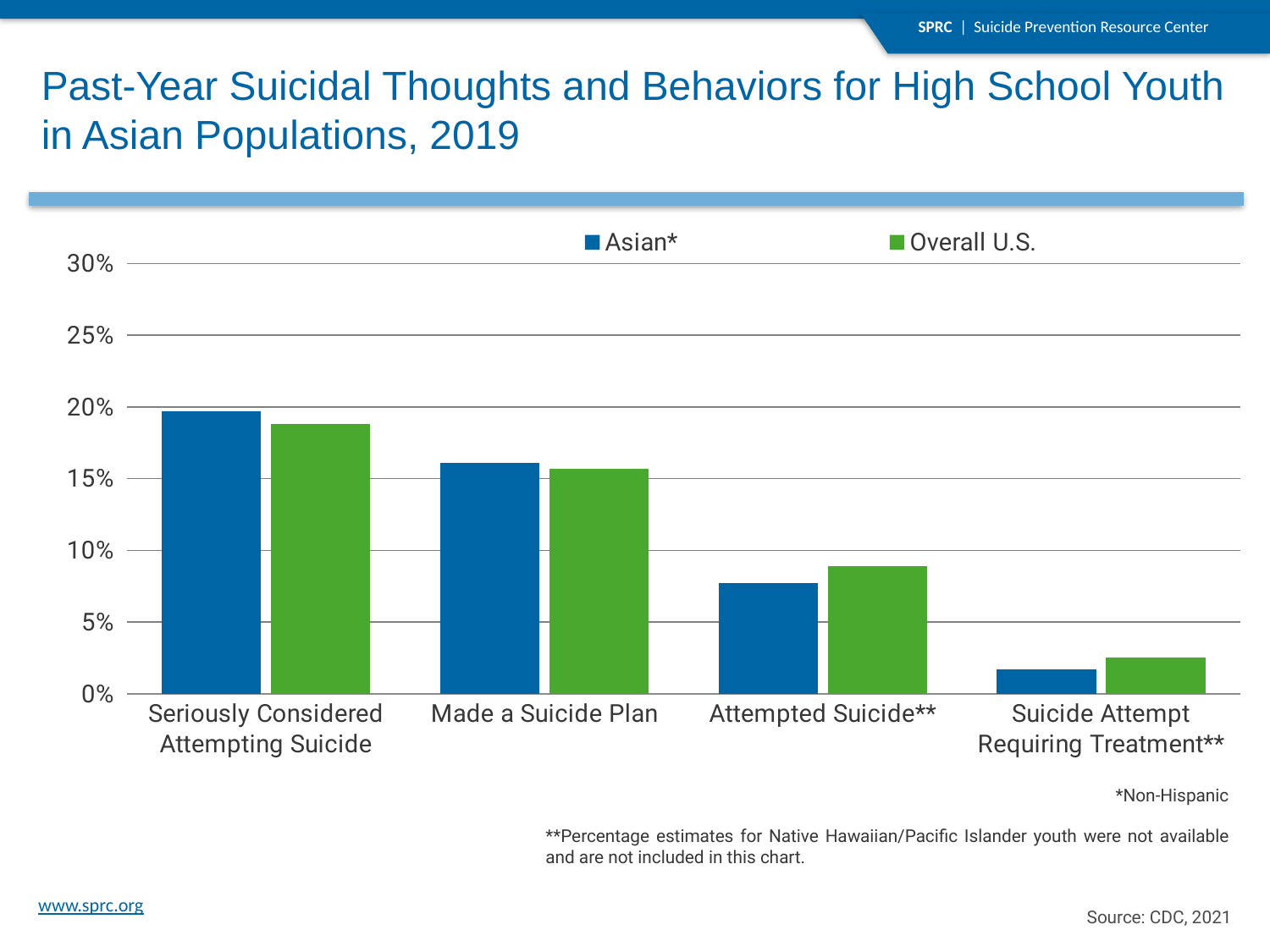

Past-Year Suicidal Thoughts and Behaviors for High School Youth in Asian Populations, 2019

### Chart

| Category | Asian* | Overall U.S. |
|---|---|---|
| Seriously Considered Attempting Suicide | 0.197 | 0.188 |
| Made a Suicide Plan | 0.161 | 0.157 |
| Attempted Suicide** | 0.077 | 0.089 |
| Suicide Attempt Requiring Treatment** | 0.017 | 0.025 |
*Non-Hispanic
**Percentage estimates for Native Hawaiian/Pacific Islander youth were not available and are not included in this chart.

Source: CDC, 2021